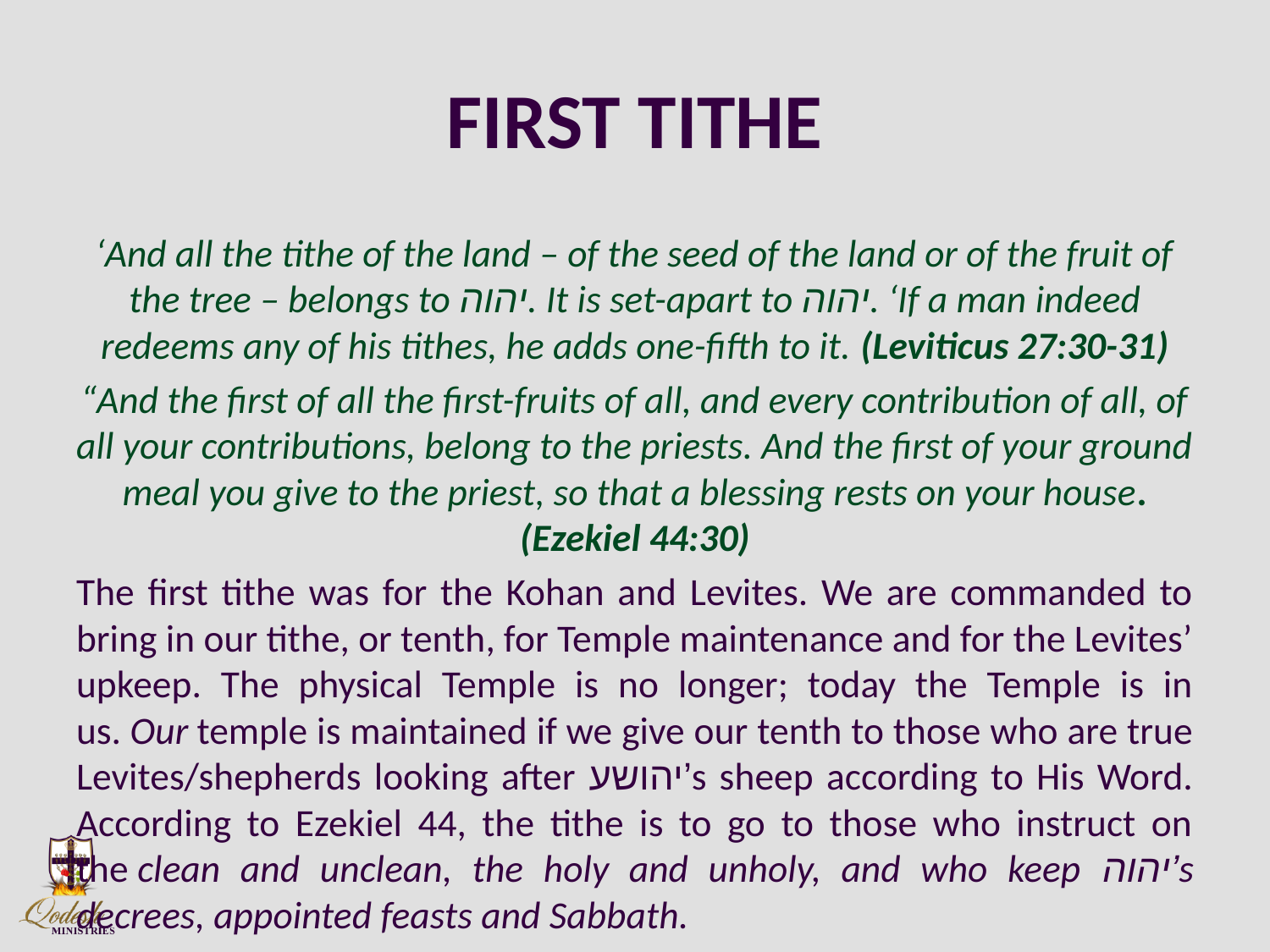

# FIRST TITHE
‘And all the tithe of the land – of the seed of the land or of the fruit of the tree – belongs to יהוה. It is set-apart to יהוה. ‘If a man indeed redeems any of his tithes, he adds one-fifth to it. (Leviticus 27:30-31)
“And the first of all the first-fruits of all, and every contribution of all, of all your contributions, belong to the priests. And the first of your ground meal you give to the priest, so that a blessing rests on your house. (Ezekiel 44:30)
The first tithe was for the Kohan and Levites. We are commanded to bring in our tithe, or tenth, for Temple maintenance and for the Levites’ upkeep. The physical Temple is no longer; today the Temple is in us. Our temple is maintained if we give our tenth to those who are true Levites/shepherds looking after יהושע’s sheep according to His Word. According to Ezekiel 44, the tithe is to go to those who instruct on the clean and unclean, the holy and unholy, and who keep יהוה’s decrees, appointed feasts and Sabbath.